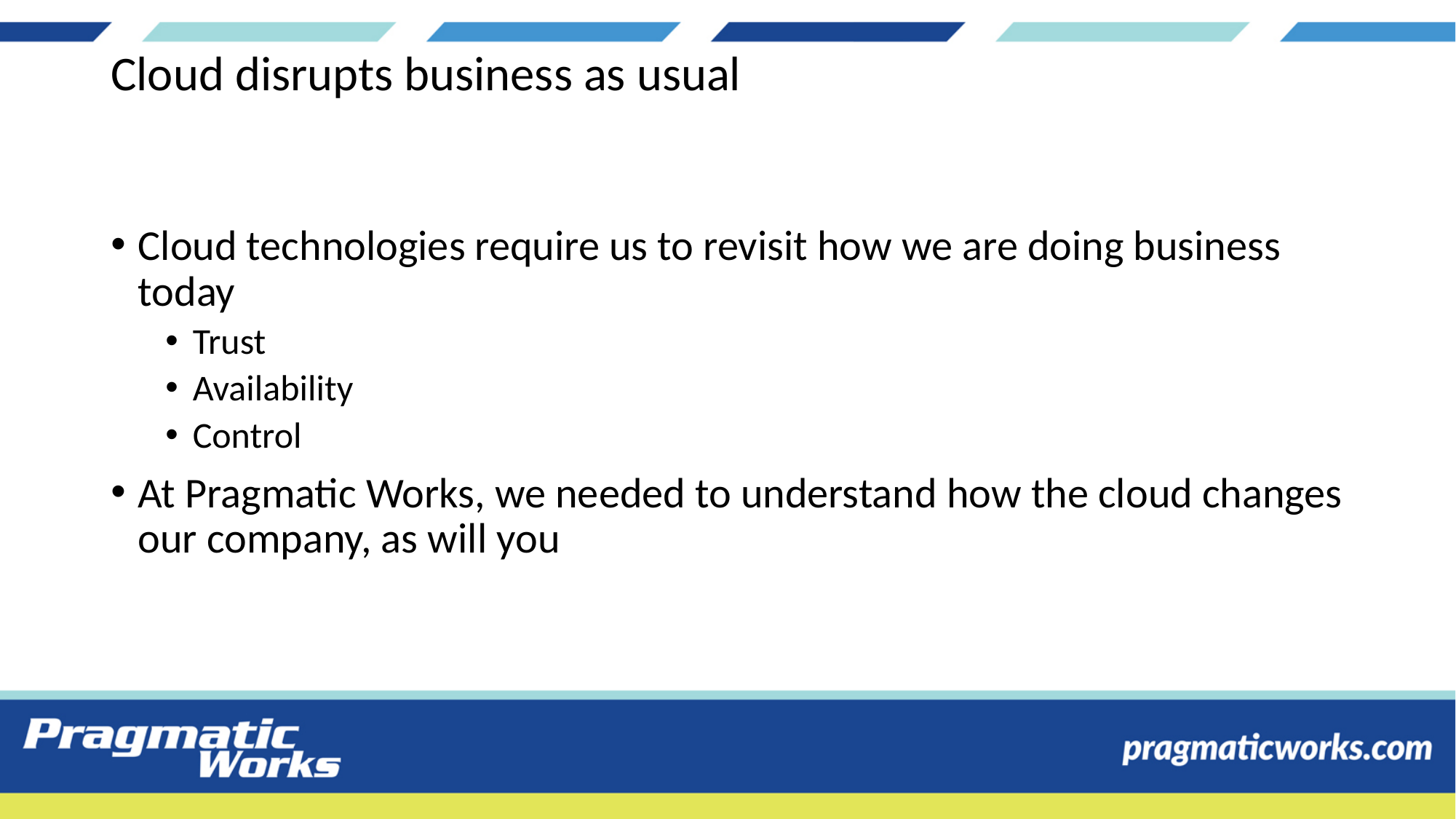

# Cloud disrupts business as usual
Cloud technologies require us to revisit how we are doing business today
Trust
Availability
Control
At Pragmatic Works, we needed to understand how the cloud changes our company, as will you